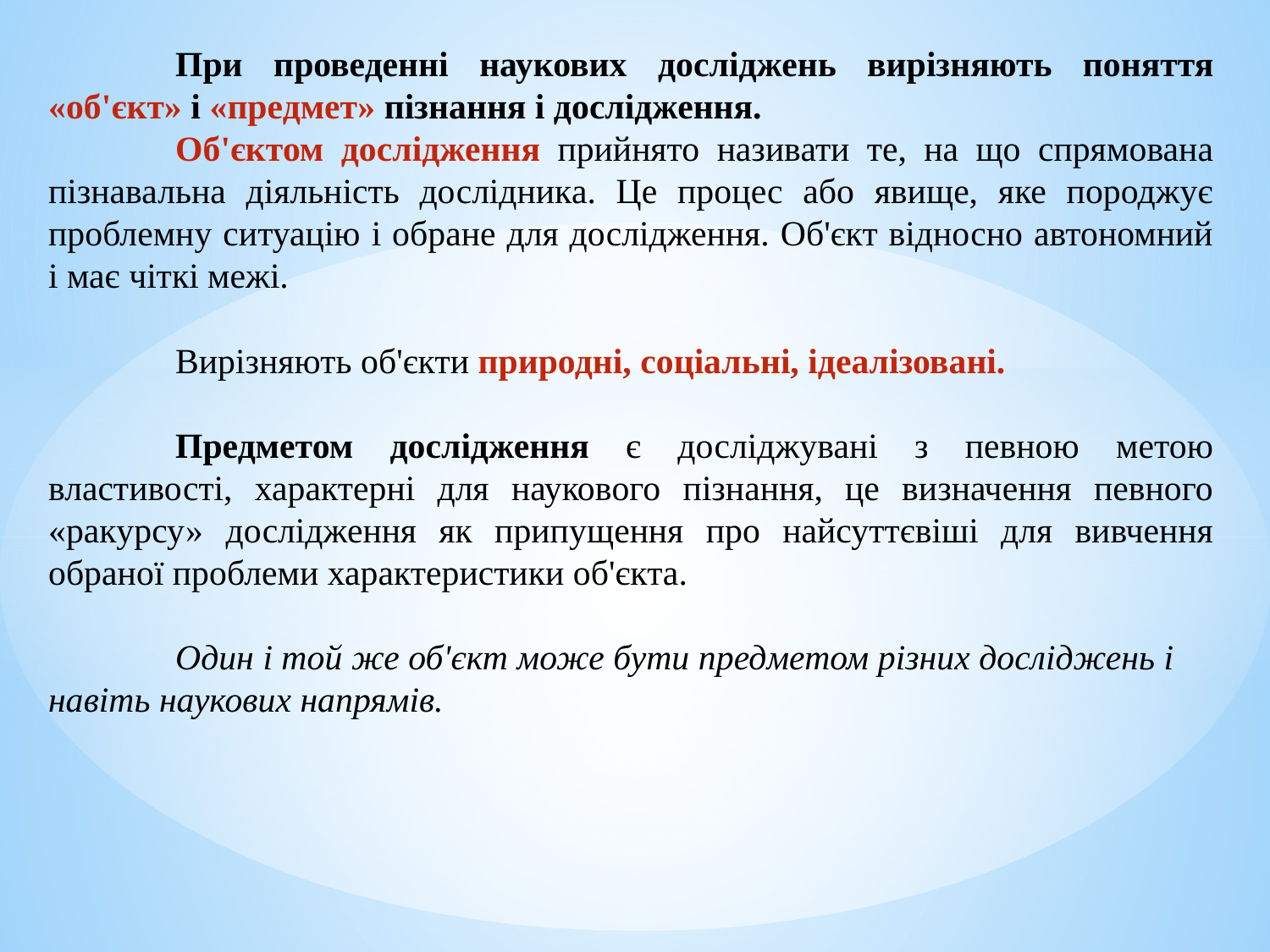

При проведенні наукових досліджень вирізняють поняття «об'єкт» і «предмет» пізнання і дослідження.
	Об'єктом дослідження прийнято називати те, на що спрямована пізнавальна діяльність дослідника. Це процес або явище, яке породжує проблемну ситуацію і обране для дослідження. Об'єкт відносно автономний і має чіткі межі.

	Вирізняють об'єкти природні, соціальні, ідеалізовані.

	Предметом дослідження є досліджувані з певною метою властивості, характерні для наукового пізнання, це визначення певного «ракурсу» дослідження як припущення про найсуттєвіші для вивчення обраної проблеми характеристики об'єкта.

	Один і той же об'єкт може бути предметом різних досліджень і навіть наукових напрямів.